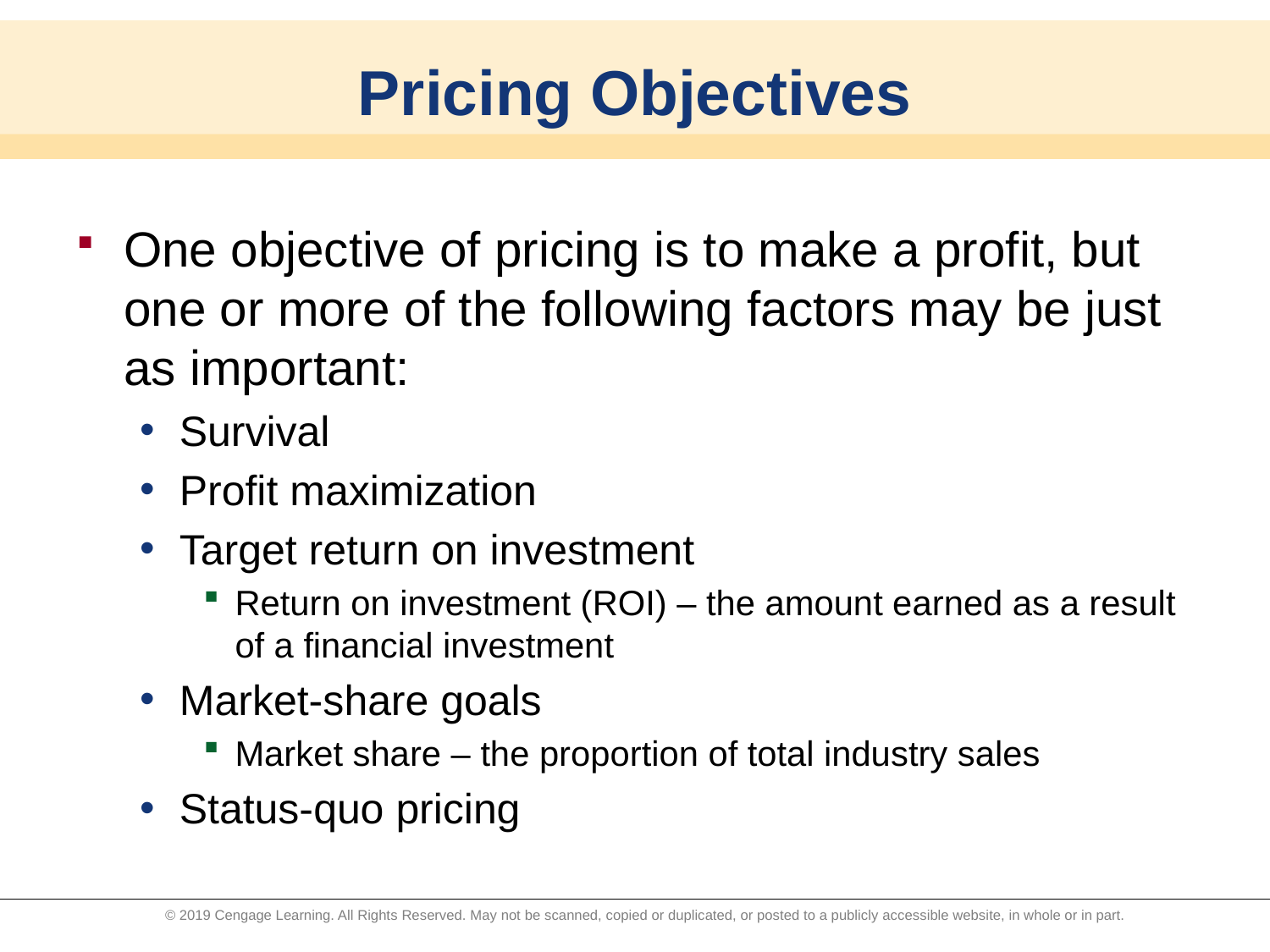

# Pricing Objectives
One objective of pricing is to make a profit, but one or more of the following factors may be just as important:
Survival
Profit maximization
Target return on investment
Return on investment (ROI) – the amount earned as a result of a financial investment
Market-share goals
Market share – the proportion of total industry sales
Status-quo pricing